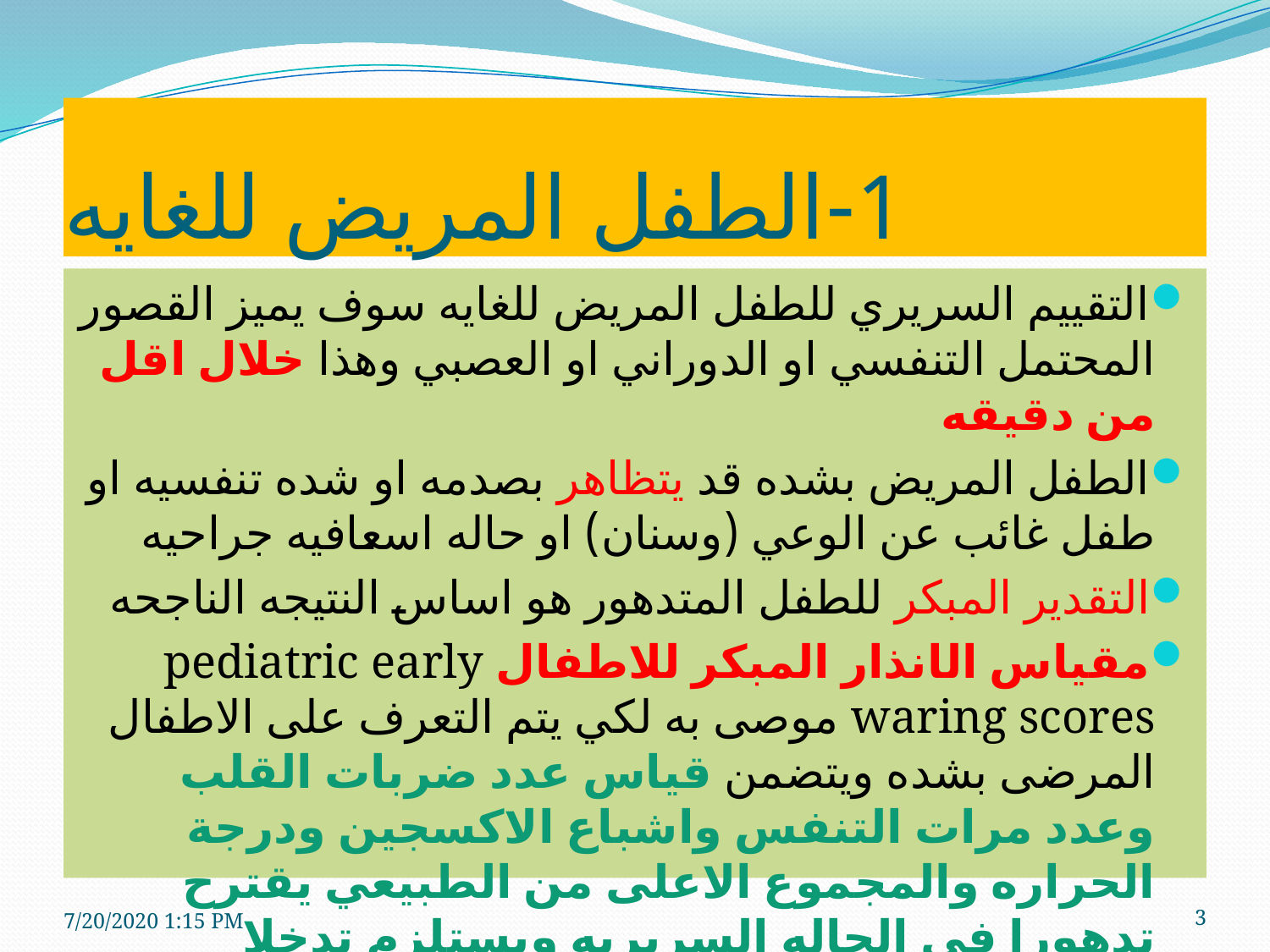

# 1-الطفل المريض للغايه
التقييم السريري للطفل المريض للغايه سوف يميز القصور المحتمل التنفسي او الدوراني او العصبي وهذا خلال اقل من دقيقه
الطفل المريض بشده قد يتظاهر بصدمه او شده تنفسيه او طفل غائب عن الوعي (وسنان) او حاله اسعافيه جراحيه
التقدير المبكر للطفل المتدهور هو اساس النتيجه الناجحه
مقياس الانذار المبكر للاطفال pediatric early waring scores موصى به لكي يتم التعرف على الاطفال المرضى بشده ويتضمن قياس عدد ضربات القلب وعدد مرات التنفس واشباع الاكسجين ودرجة الحراره والمجموع الاعلى من الطبيعي يقترح تدهورا في الحاله السريريه ويستلزم تدخلا
7/20/2020 1:15 PM
3